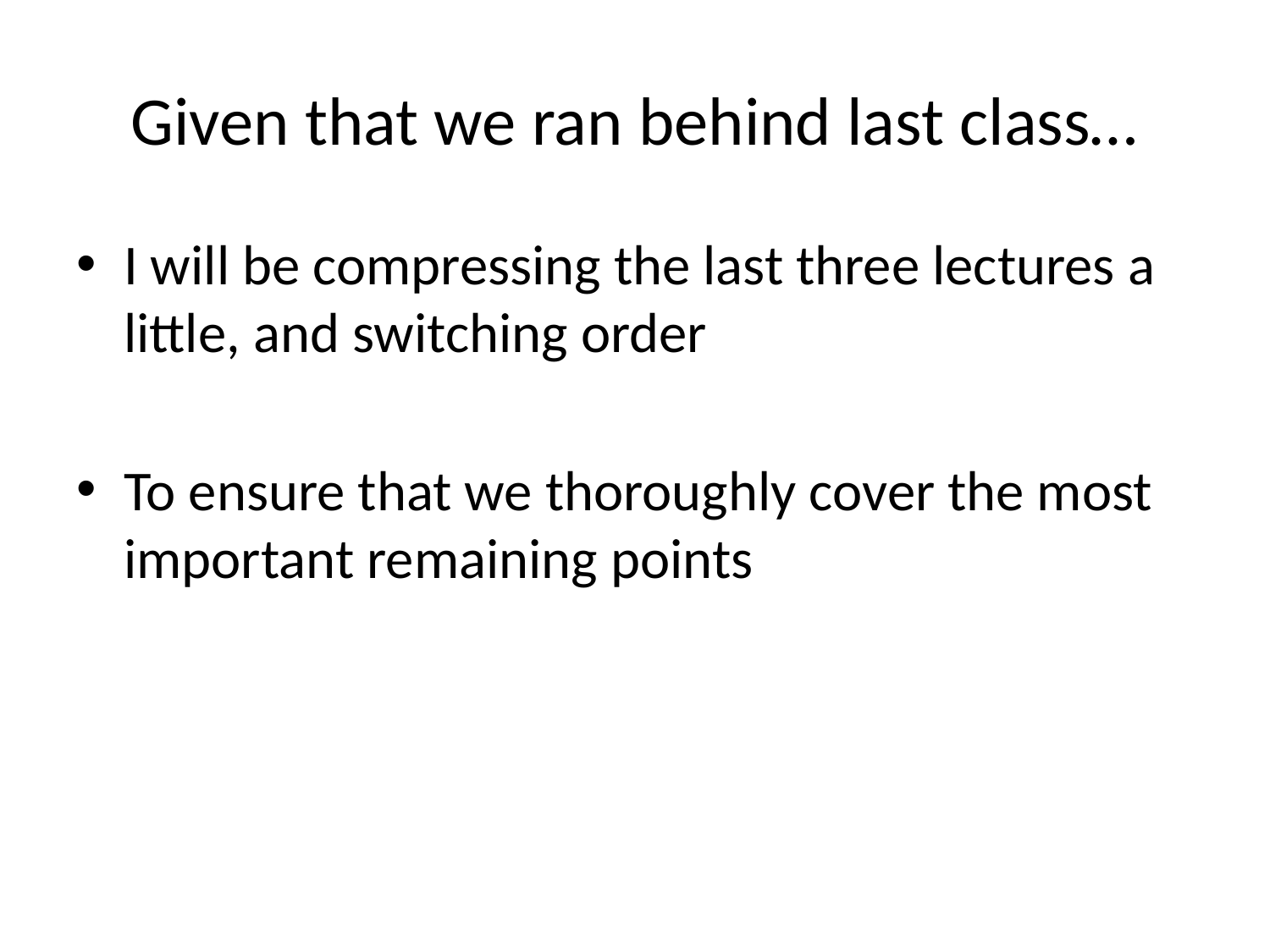

# Given that we ran behind last class…
I will be compressing the last three lectures a little, and switching order

To ensure that we thoroughly cover the most important remaining points